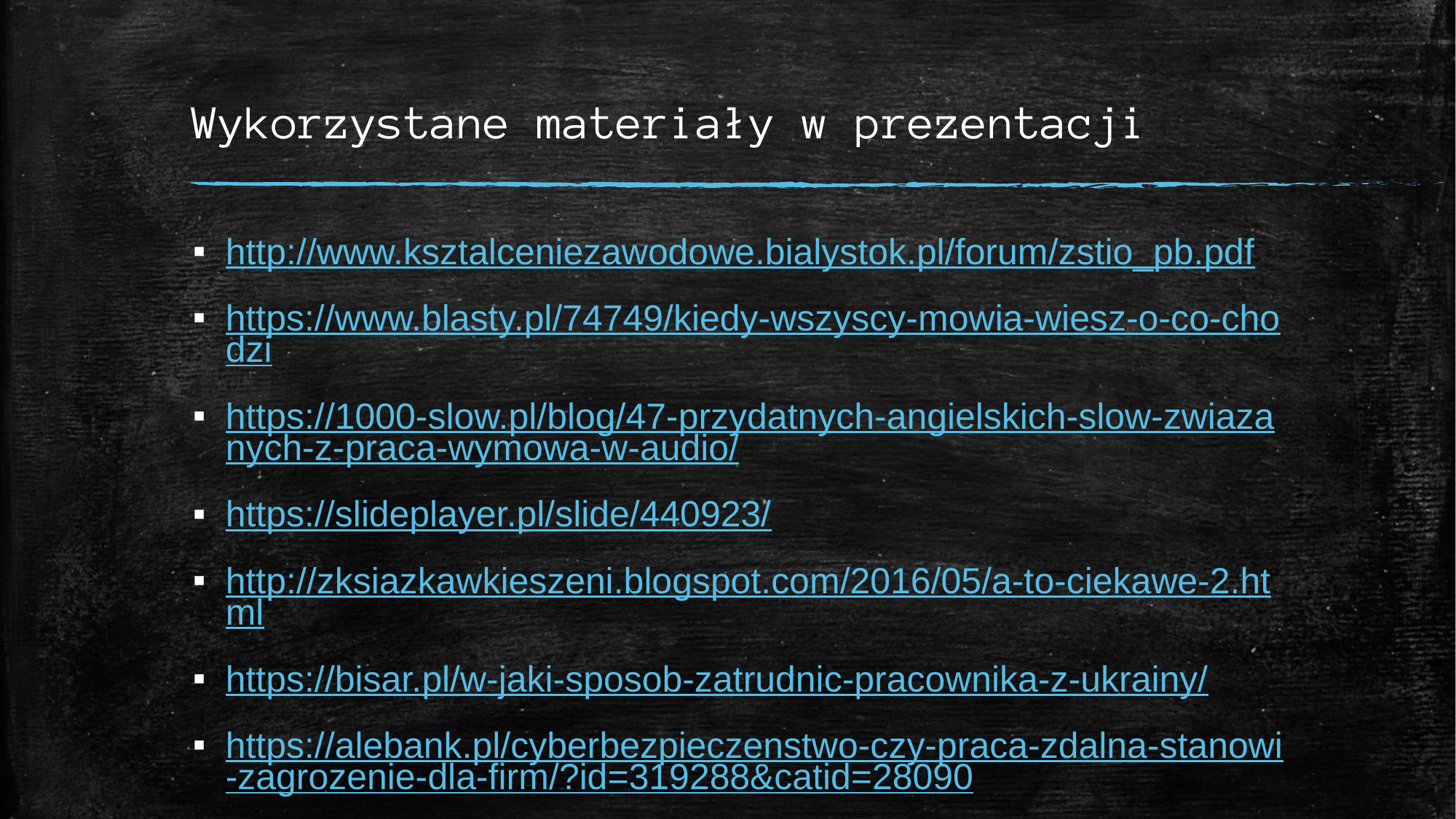

# Wykorzystane materiały w prezentacji
http://www.ksztalceniezawodowe.bialystok.pl/forum/zstio_pb.pdf
https://www.blasty.pl/74749/kiedy-wszyscy-mowia-wiesz-o-co-chodzi
https://1000-slow.pl/blog/47-przydatnych-angielskich-slow-zwiazanych-z-praca-wymowa-w-audio/
https://slideplayer.pl/slide/440923/
http://zksiazkawkieszeni.blogspot.com/2016/05/a-to-ciekawe-2.html
https://bisar.pl/w-jaki-sposob-zatrudnic-pracownika-z-ukrainy/
https://alebank.pl/cyberbezpieczenstwo-czy-praca-zdalna-stanowi-zagrozenie-dla-firm/?id=319288&catid=28090